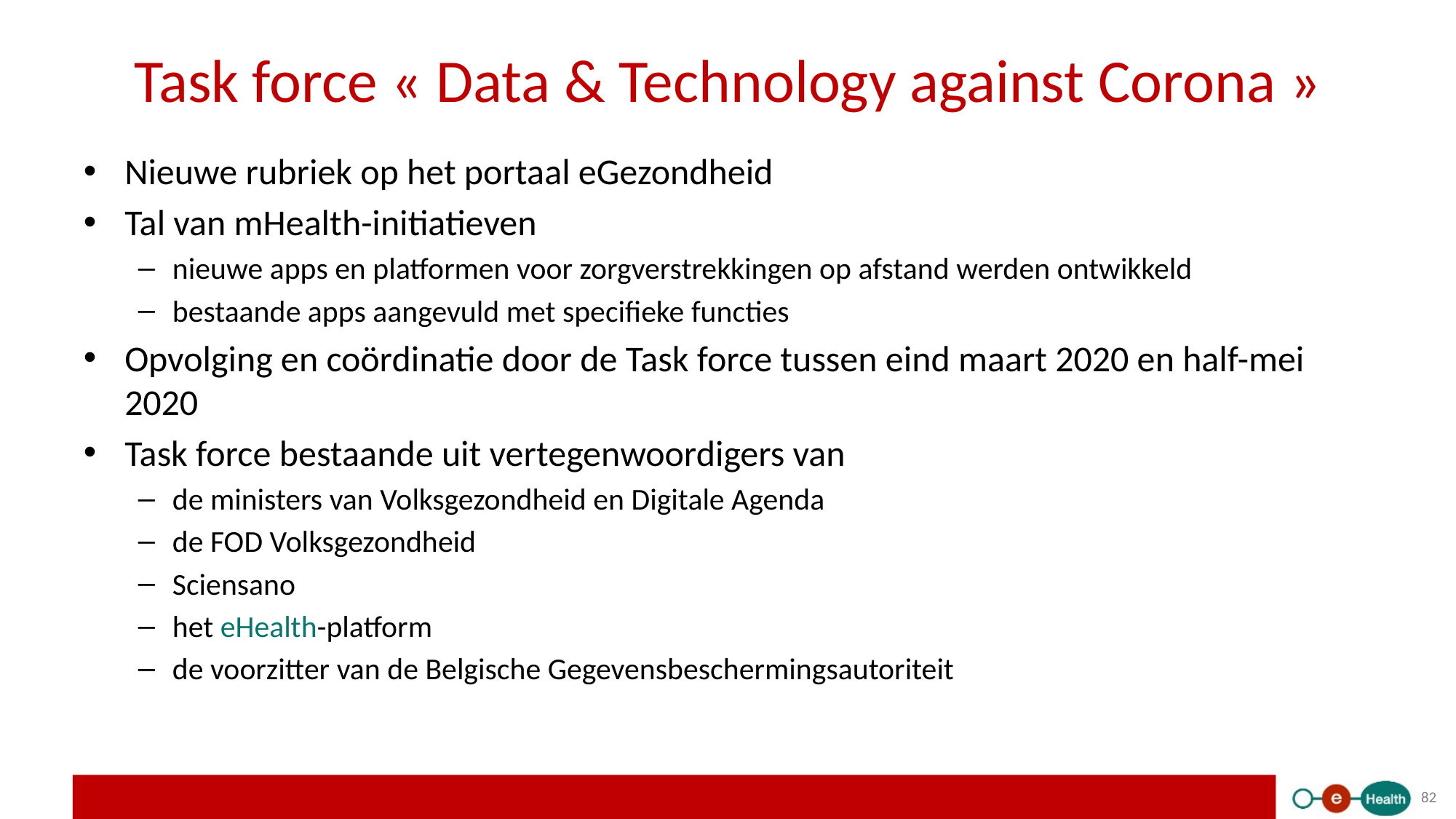

# Task force « Data & Technology against Corona »
Nieuwe rubriek op het portaal eGezondheid
Tal van mHealth-initiatieven
nieuwe apps en platformen voor zorgverstrekkingen op afstand werden ontwikkeld
bestaande apps aangevuld met specifieke functies
Opvolging en coördinatie door de Task force tussen eind maart 2020 en half-mei 2020
Task force bestaande uit vertegenwoordigers van
de ministers van Volksgezondheid en Digitale Agenda
de FOD Volksgezondheid
Sciensano
het eHealth-platform
de voorzitter van de Belgische Gegevensbeschermingsautoriteit

82